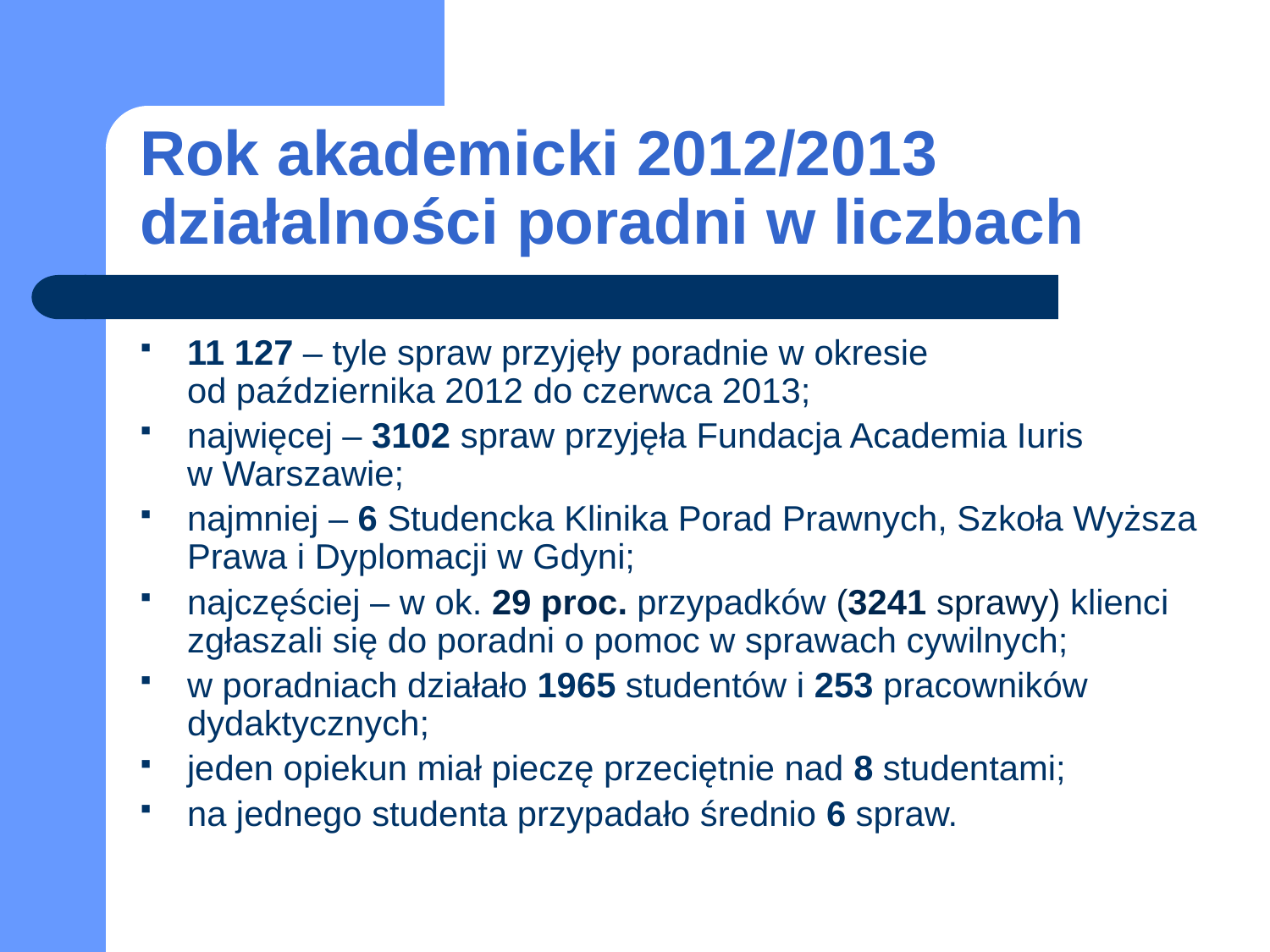

# Rok akademicki 2012/2013 działalności poradni w liczbach
11 127 – tyle spraw przyjęły poradnie w okresie
od października 2012 do czerwca 2013;
najwięcej – 3102 spraw przyjęła Fundacja Academia Iuris
w Warszawie;
najmniej – 6 Studencka Klinika Porad Prawnych, Szkoła Wyższa Prawa i Dyplomacji w Gdyni;
najczęściej – w ok. 29 proc. przypadków (3241 sprawy) klienci zgłaszali się do poradni o pomoc w sprawach cywilnych;
w poradniach działało 1965 studentów i 253 pracowników dydaktycznych;
jeden opiekun miał pieczę przeciętnie nad 8 studentami;
na jednego studenta przypadało średnio 6 spraw.